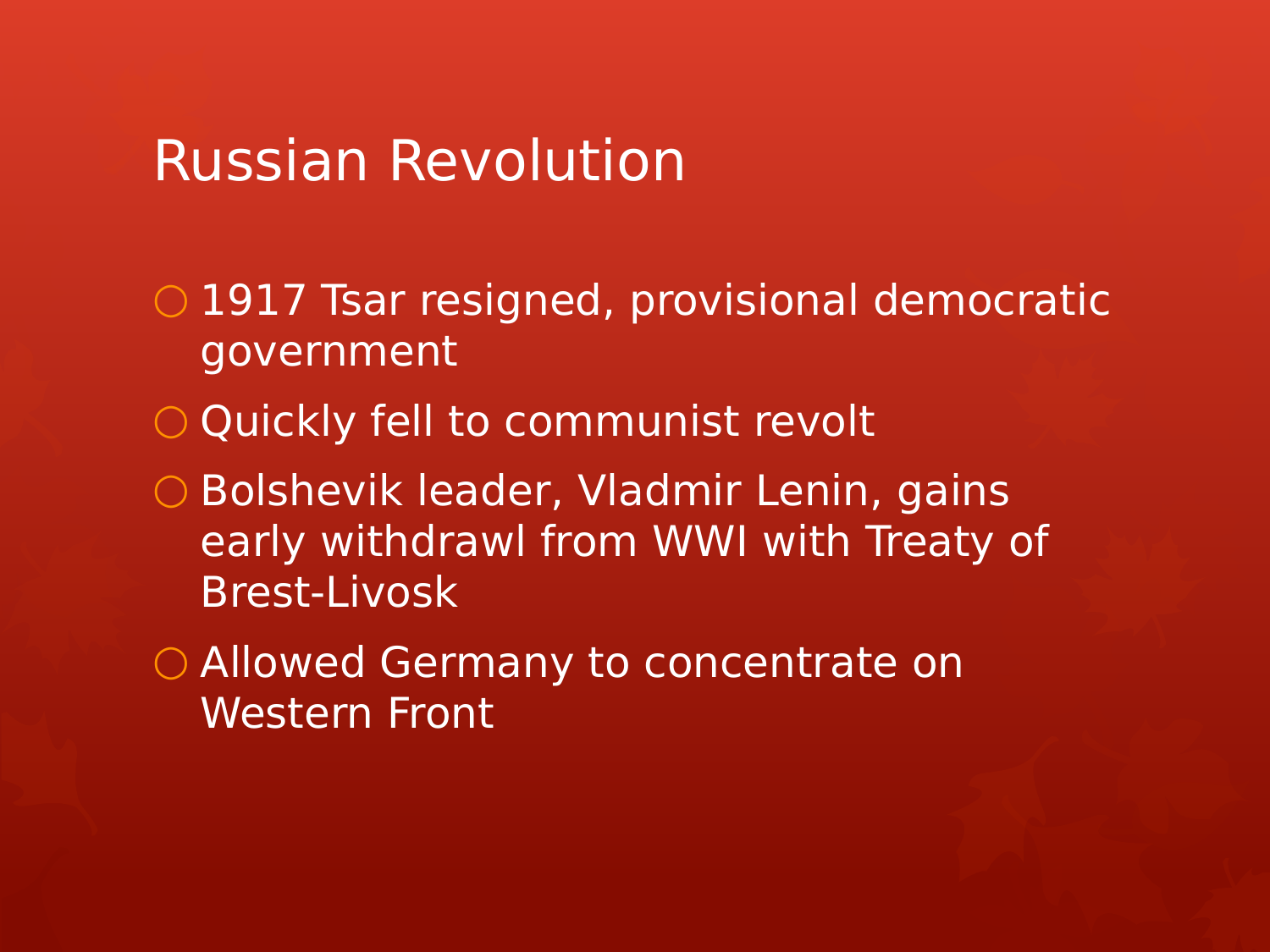

# Russian Revolution
1917 Tsar resigned, provisional democratic government
Quickly fell to communist revolt
Bolshevik leader, Vladmir Lenin, gains early withdrawl from WWI with Treaty of Brest-Livosk
Allowed Germany to concentrate on Western Front